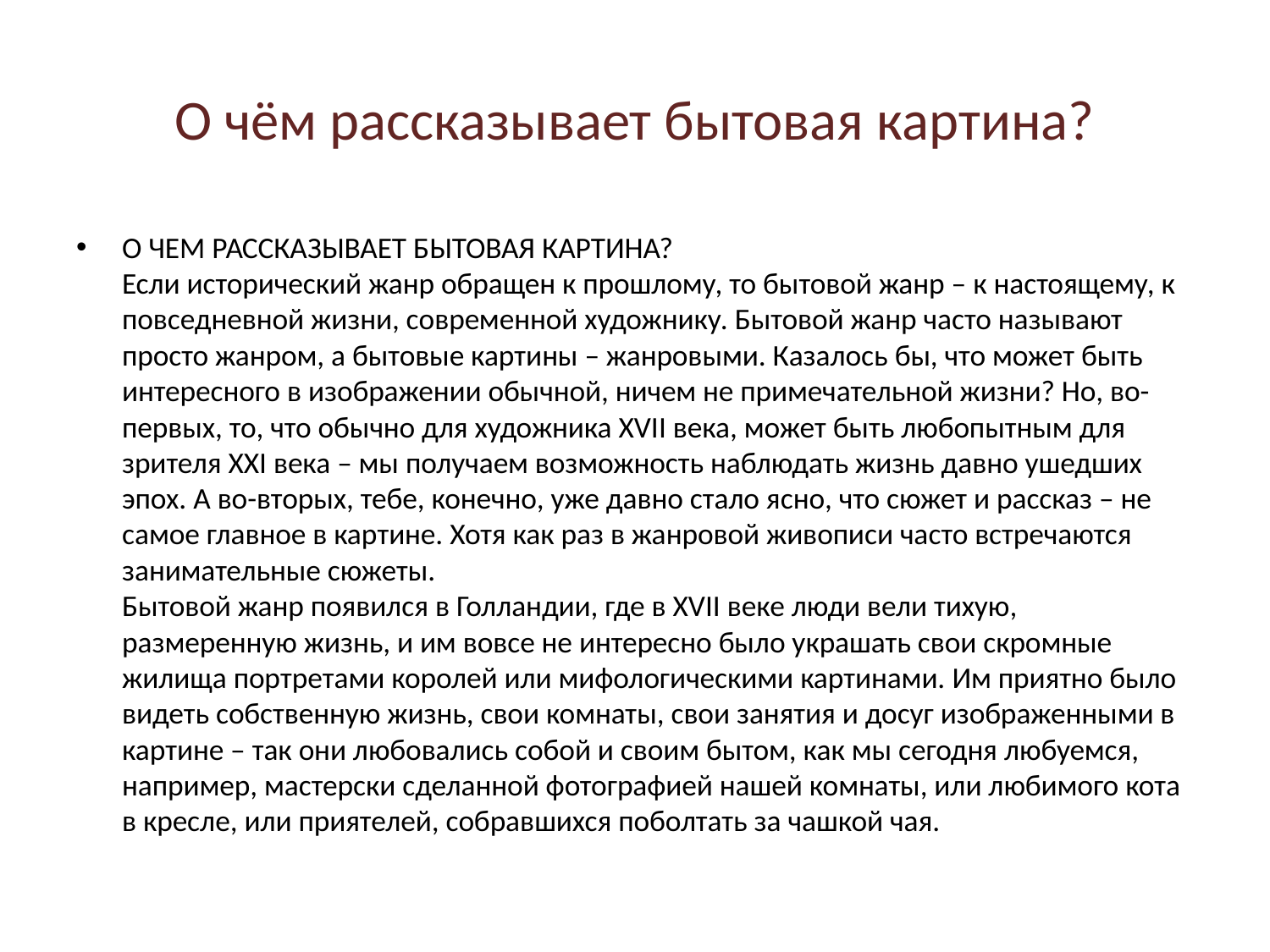

# О чём рассказывает бытовая картина?
О ЧЕМ РАССКАЗЫВАЕТ БЫТОВАЯ КАРТИНА?
Если исторический жанр обращен к прошлому, то бытовой жанр – к настоящему, к повседневной жизни, современной художнику. Бытовой жанр часто называют просто жанром, а бытовые картины – жанровыми. Казалось бы, что может быть интересного в изображении обычной, ничем не примечательной жизни? Но, во-первых, то, что обычно для художника XVII века, может быть любопытным для зрителя XXI века – мы получаем возможность наблюдать жизнь давно ушедших эпох. А во-вторых, тебе, конечно, уже давно стало ясно, что сюжет и рассказ – не самое главное в картине. Хотя как раз в жанровой живописи часто встречаются занимательные сюжеты.
Бытовой жанр появился в Голландии, где в XVII веке люди вели тихую, размеренную жизнь, и им вовсе не интересно было украшать свои скромные жилища портретами королей или мифологическими картинами. Им приятно было видеть собственную жизнь, свои комнаты, свои занятия и досуг изображенными в картине – так они любовались собой и своим бытом, как мы сегодня любуемся, например, мастерски сделанной фотографией нашей комнаты, или любимого кота в кресле, или приятелей, собравшихся поболтать за чашкой чая.